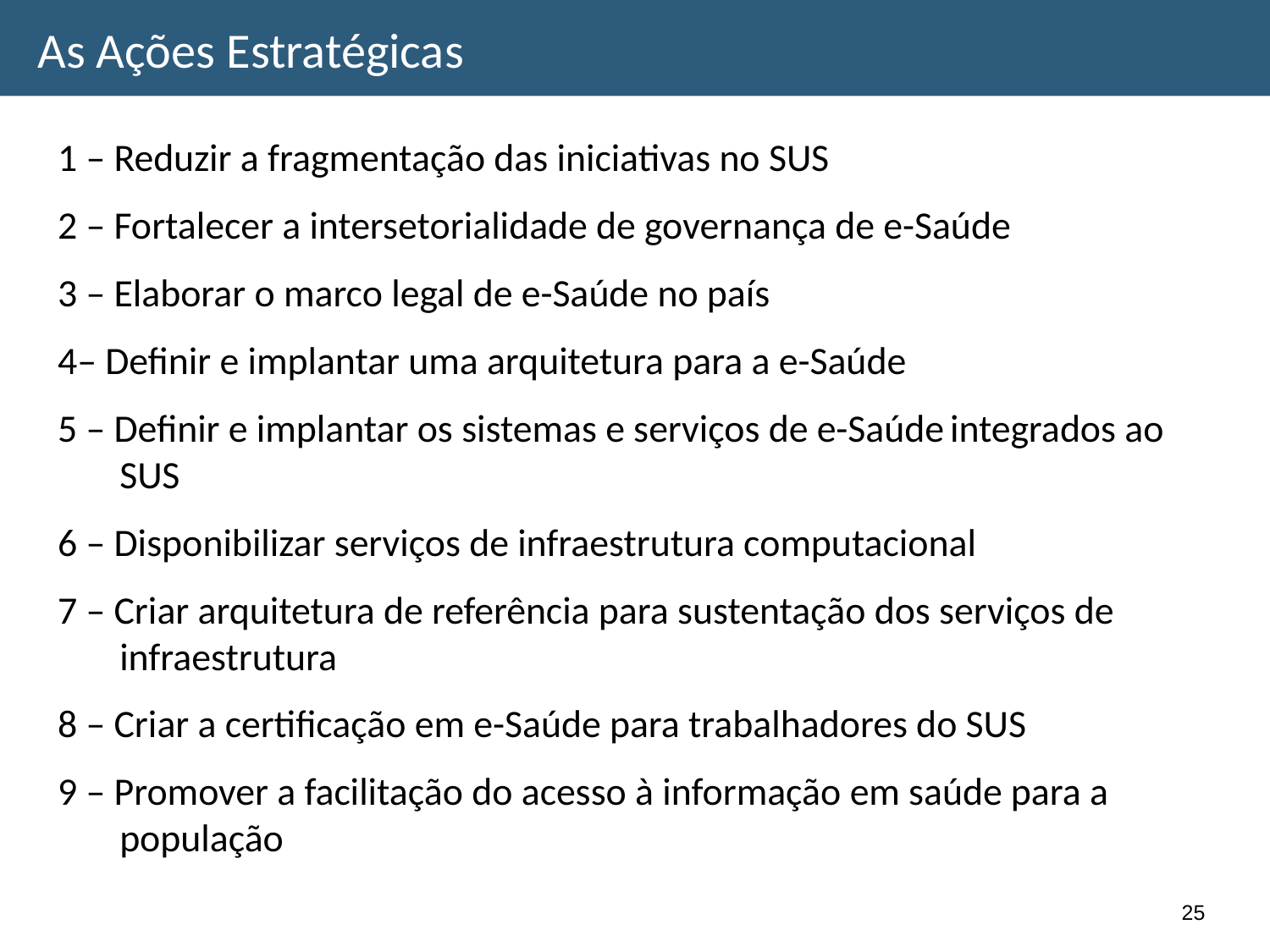

# As Ações Estratégicas
1 – Reduzir a fragmentação das iniciativas no SUS
2 – Fortalecer a intersetorialidade de governança de e-Saúde
3 – Elaborar o marco legal de e-Saúde no país
4– Definir e implantar uma arquitetura para a e-Saúde
5 – Definir e implantar os sistemas e serviços de e-Saúde integrados ao SUS
6 – Disponibilizar serviços de infraestrutura computacional
7 – Criar arquitetura de referência para sustentação dos serviços de infraestrutura
8 – Criar a certificação em e-Saúde para trabalhadores do SUS
9 – Promover a facilitação do acesso à informação em saúde para a população